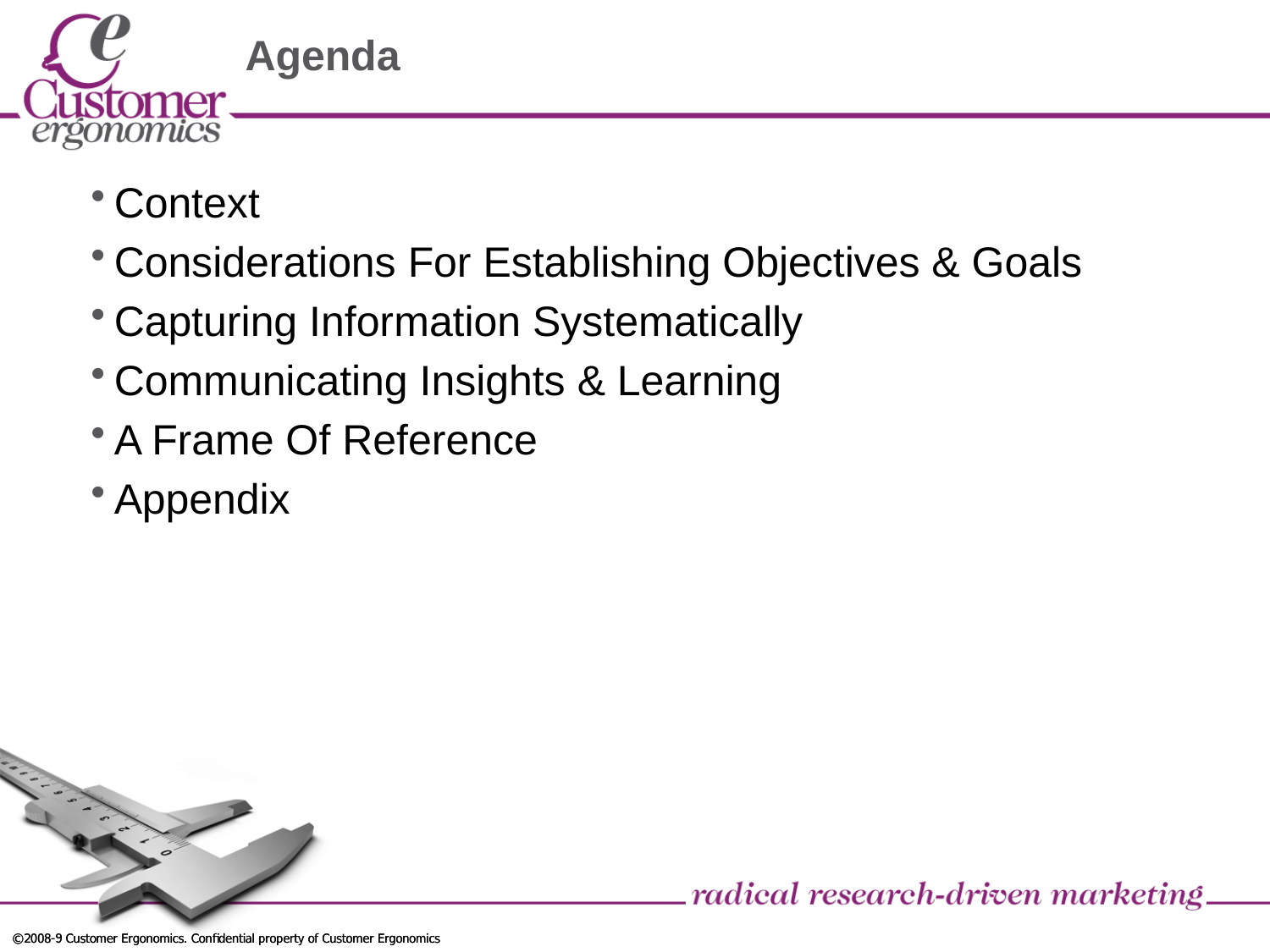

# Agenda
Context
Considerations For Establishing Objectives & Goals
Capturing Information Systematically
Communicating Insights & Learning
A Frame Of Reference
Appendix